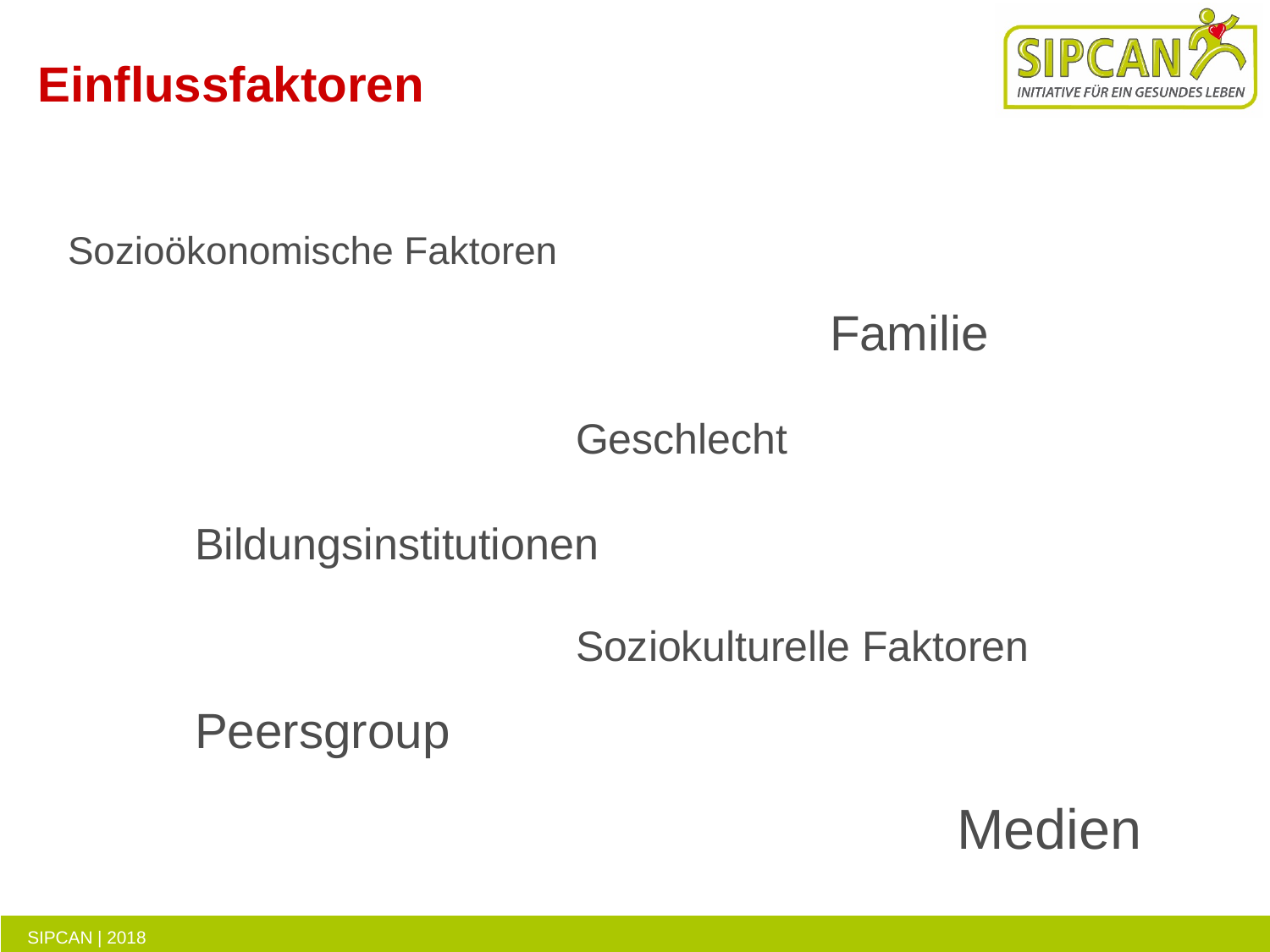

# Einflussfaktoren
Sozioökonomische Faktoren
						Familie
				Geschlecht					Bildungsinstitutionen
				Soziokulturelle Faktoren
	Peersgroup
							Medien